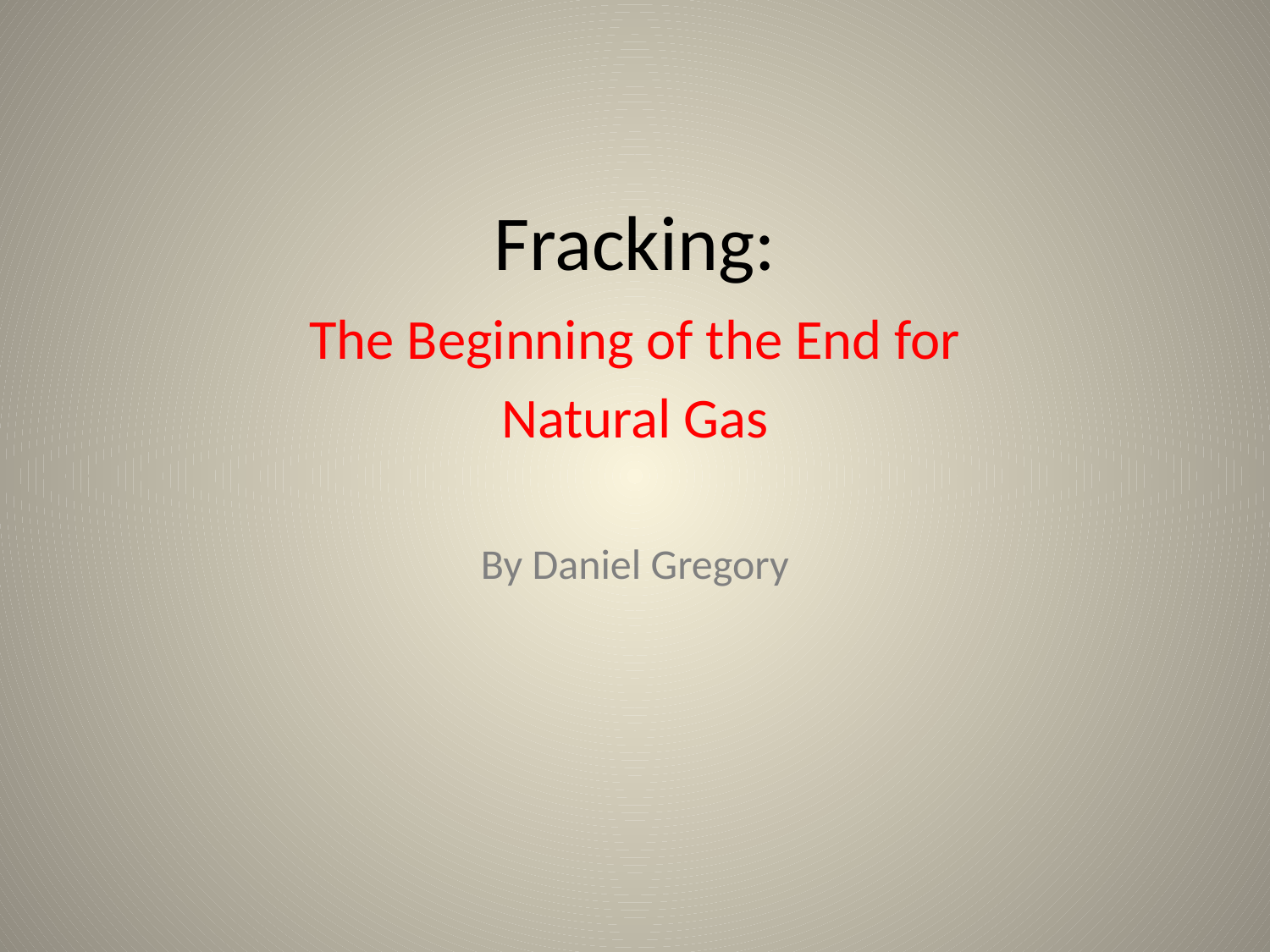

# Fracking:
The Beginning of the End for
Natural Gas

By Daniel Gregory